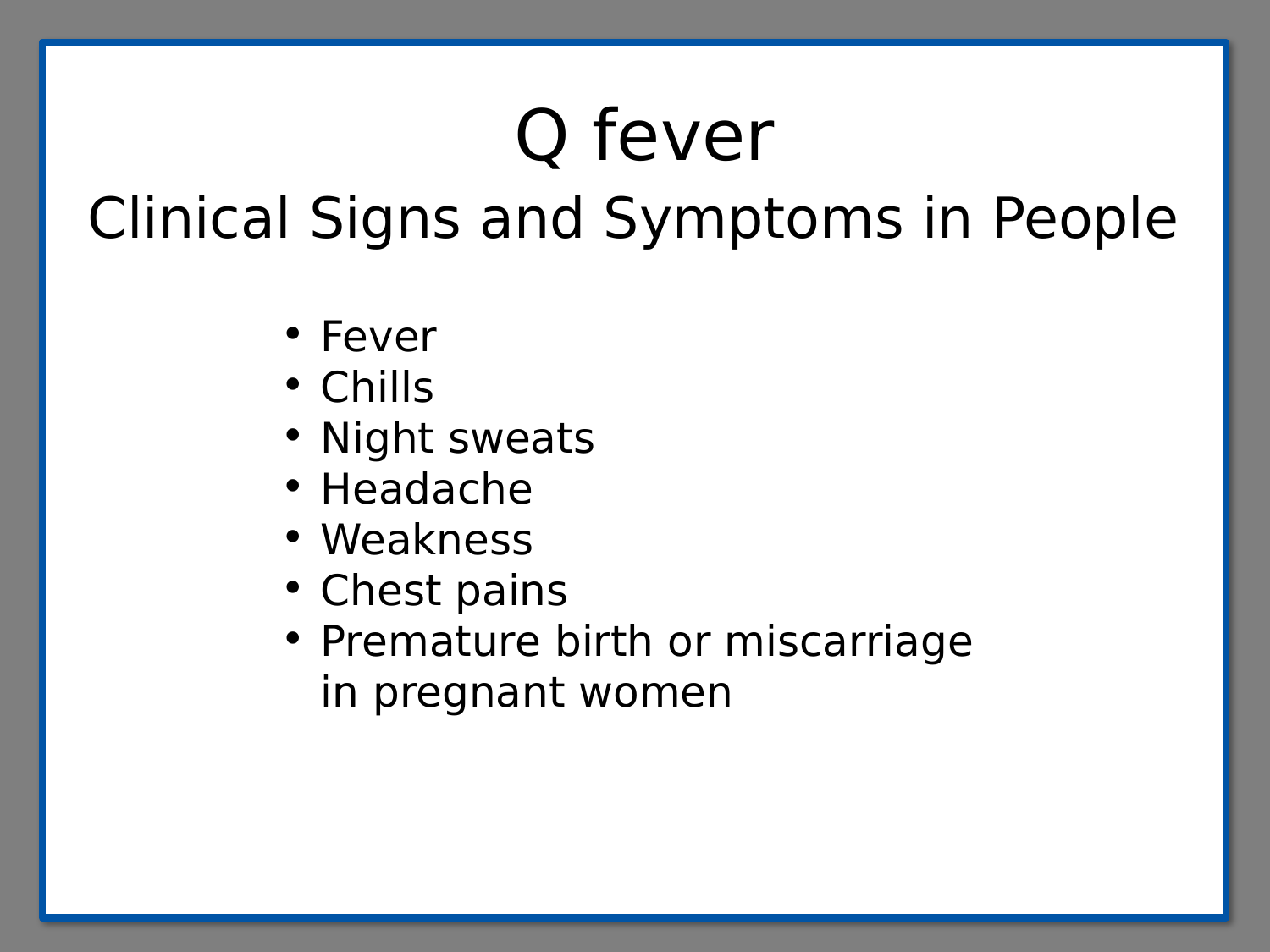

Q fever
Clinical Signs and Symptoms in People
Fever
Chills
Night sweats
Headache
Weakness
Chest pains
Premature birth or miscarriage in pregnant women